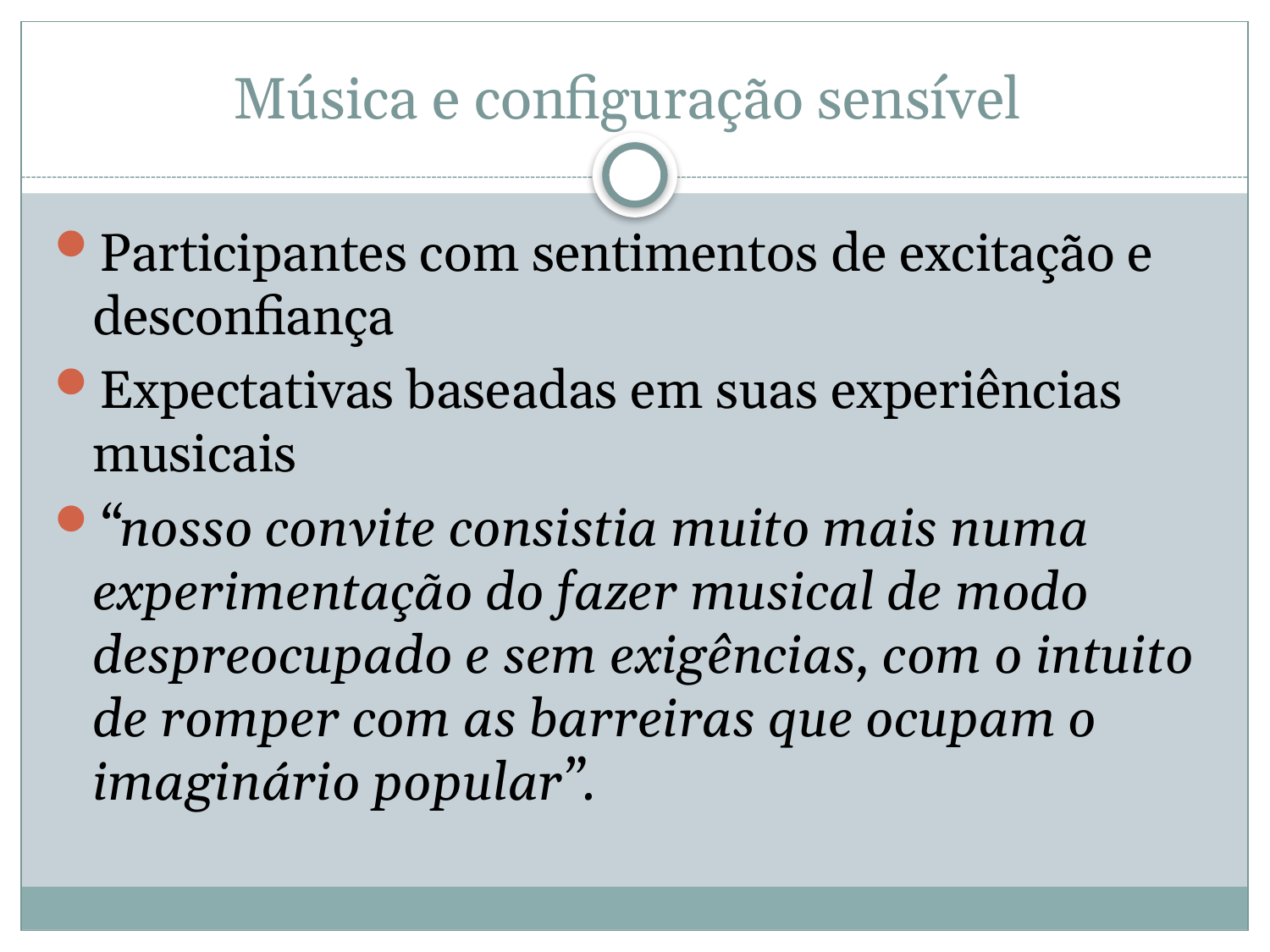

# Música e configuração sensível
Participantes com sentimentos de excitação e desconfiança
Expectativas baseadas em suas experiências musicais
“nosso convite consistia muito mais numa experimentação do fazer musical de modo despreocupado e sem exigências, com o intuito de romper com as barreiras que ocupam o imaginário popular”.